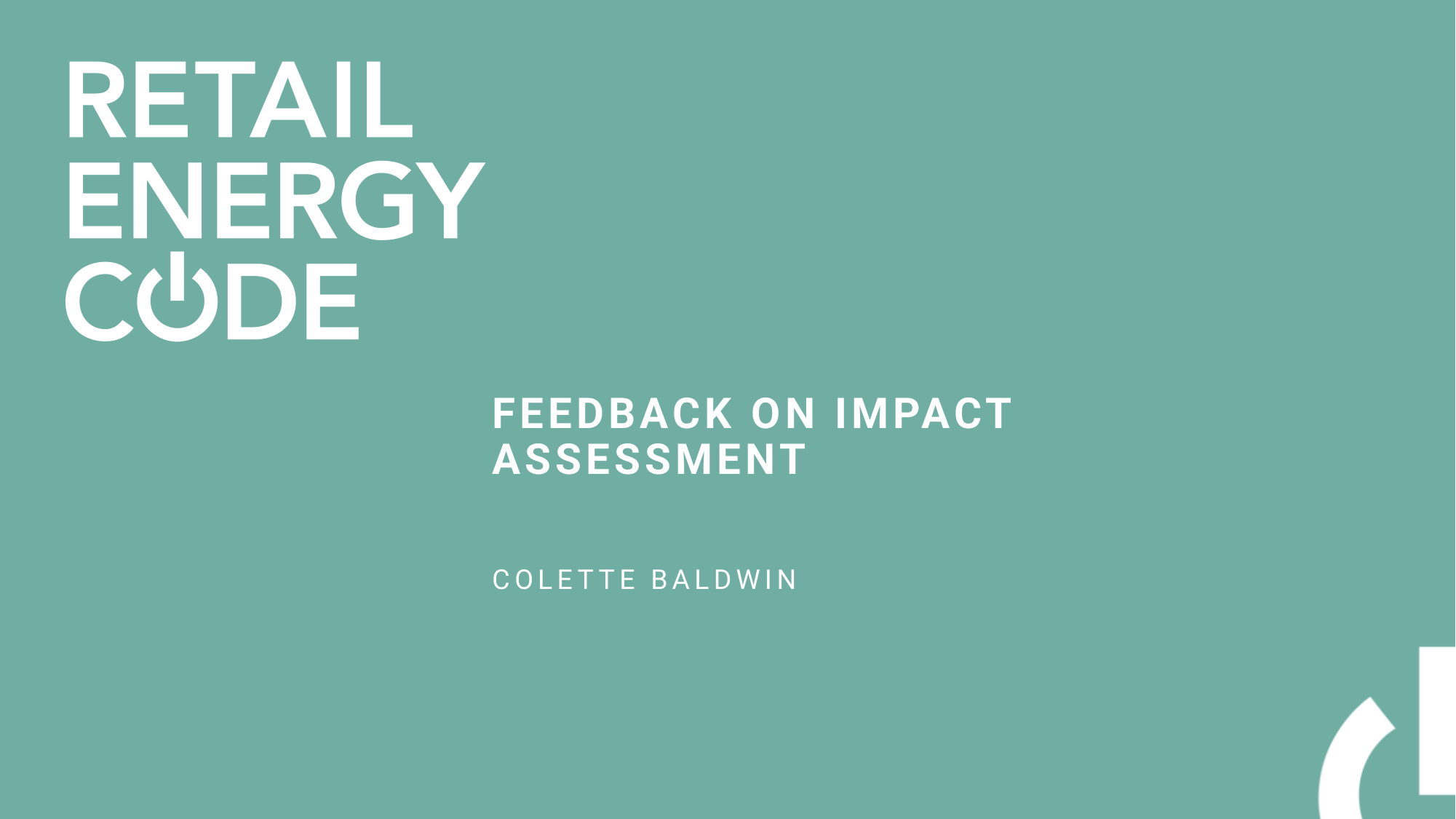

# Feedback on impact assessment
Colette baldwin